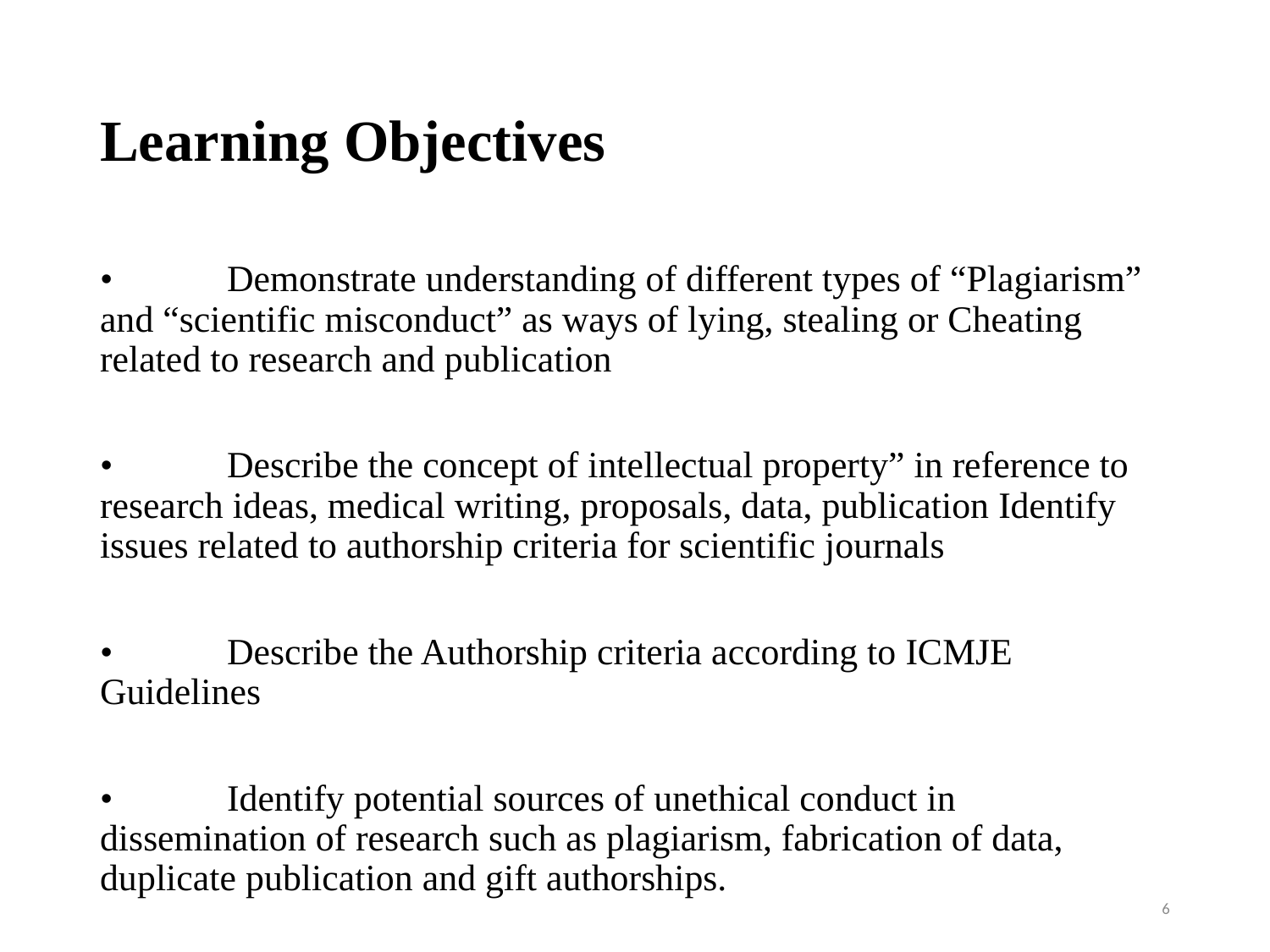

# Learning Objectives
•	Demonstrate understanding of different types of “Plagiarism” and “scientific misconduct” as ways of lying, stealing or Cheating related to research and publication

•	Describe the concept of intellectual property” in reference to research ideas, medical writing, proposals, data, publication Identify issues related to authorship criteria for scientific journals

•	Describe the Authorship criteria according to ICMJE Guidelines

•	Identify potential sources of unethical conduct in dissemination of research such as plagiarism, fabrication of data, duplicate publication and gift authorships.

6